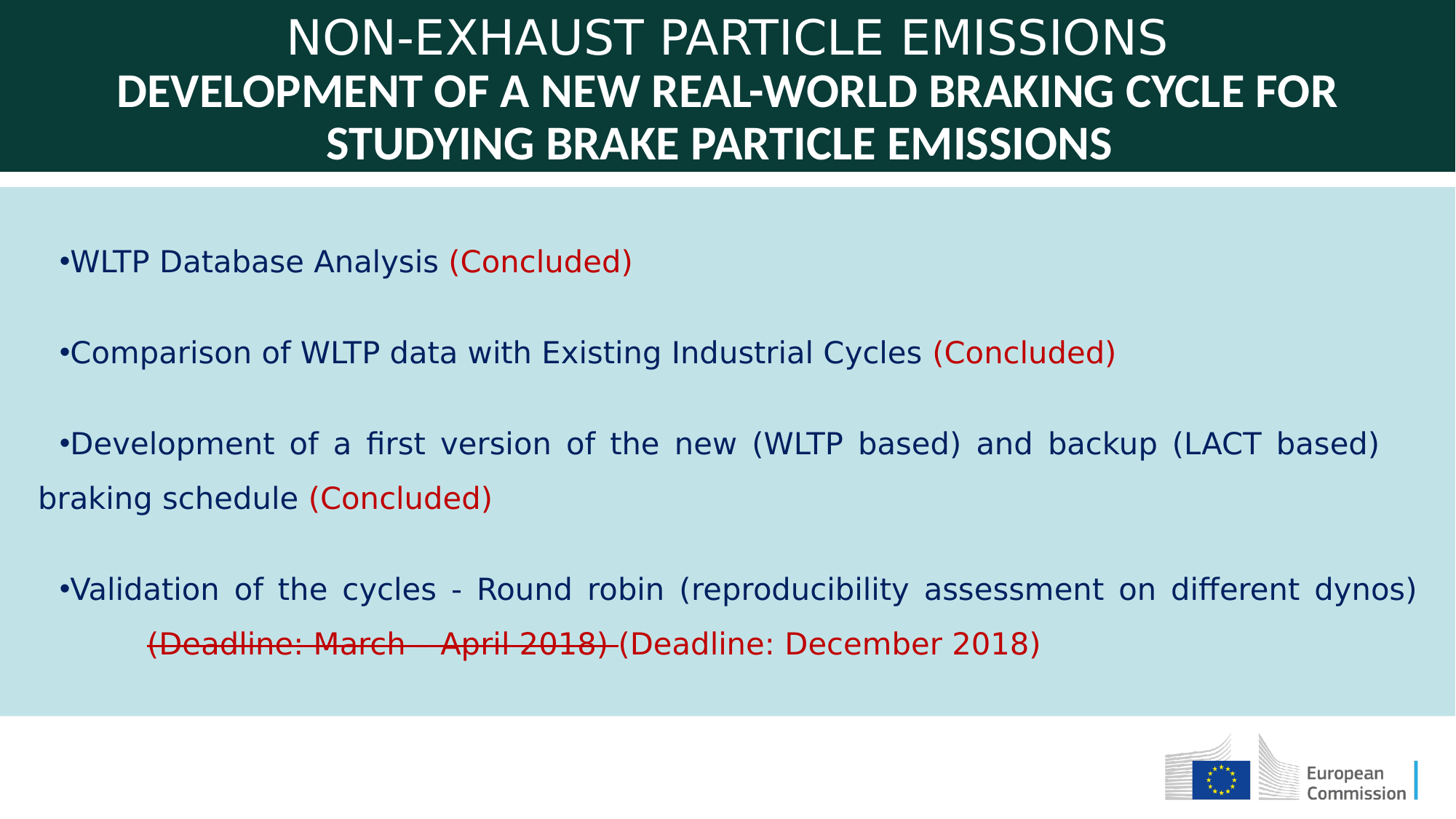

NON-EXHAUST PARTICLE EMISSIONS
Development of a NEW REAL-WORLD BRAKING CYCLE FOR STUDYING BRAKE PARTICLE EMISSIONS
WLTP Database Analysis (Concluded)
Comparison of WLTP data with Existing Industrial Cycles (Concluded)
Development of a first version of the new (WLTP based) and backup (LACT based) 	braking schedule (Concluded)
Validation of the cycles - Round robin (reproducibility assessment on different dynos) 	(Deadline: March – April 2018) (Deadline: December 2018)